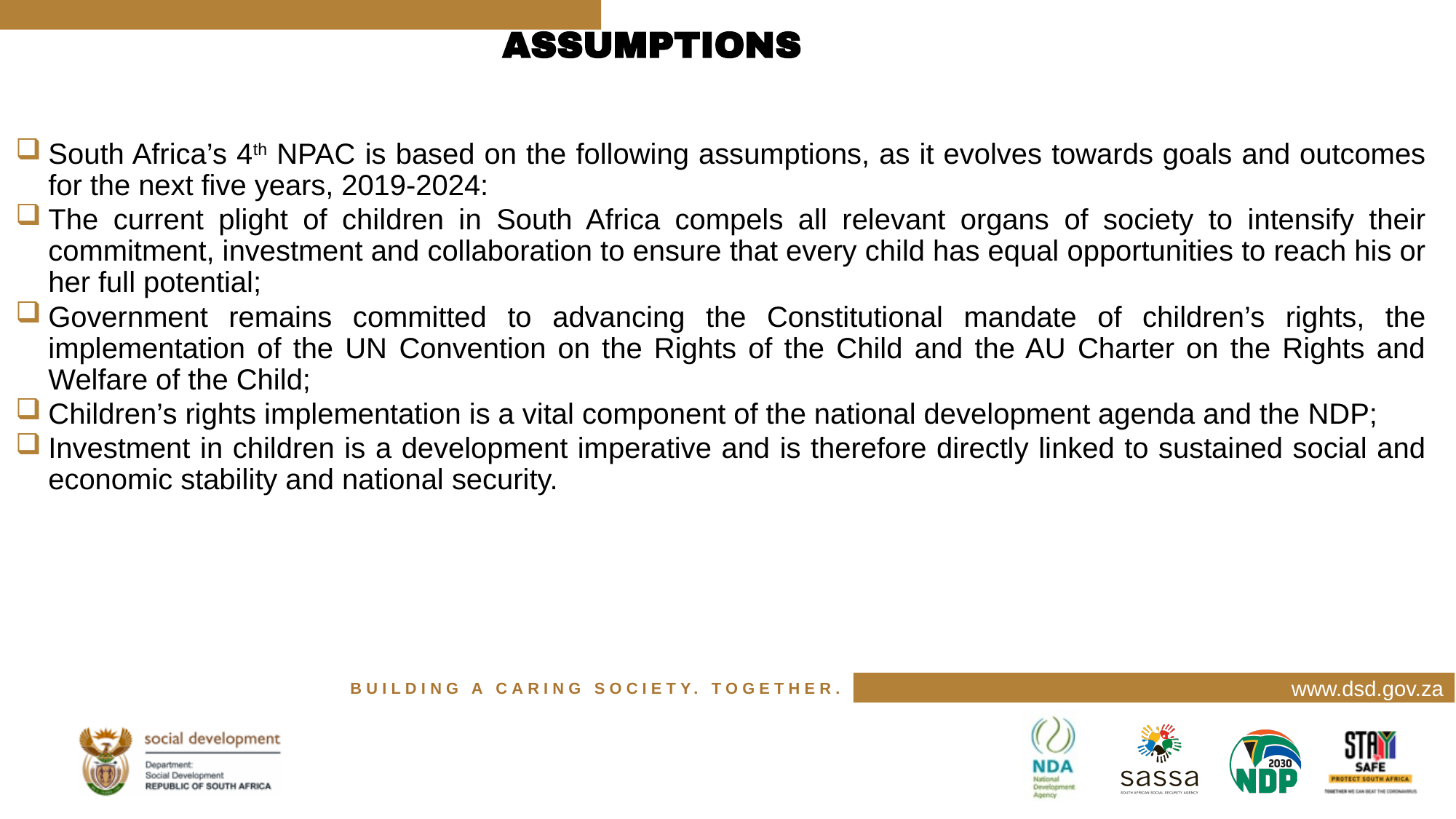

# ASSUMPTIONS

South Africa’s 4th NPAC is based on the following assumptions, as it evolves towards goals and outcomes for the next five years, 2019-2024:
The current plight of children in South Africa compels all relevant organs of society to intensify their commitment, investment and collaboration to ensure that every child has equal opportunities to reach his or her full potential;
Government remains committed to advancing the Constitutional mandate of children’s rights, the implementation of the UN Convention on the Rights of the Child and the AU Charter on the Rights and Welfare of the Child;
Children’s rights implementation is a vital component of the national development agenda and the NDP;
Investment in children is a development imperative and is therefore directly linked to sustained social and economic stability and national security.

www.dsd.gov.za
BUILDING A CARING SOCIETY. TOGETHER.